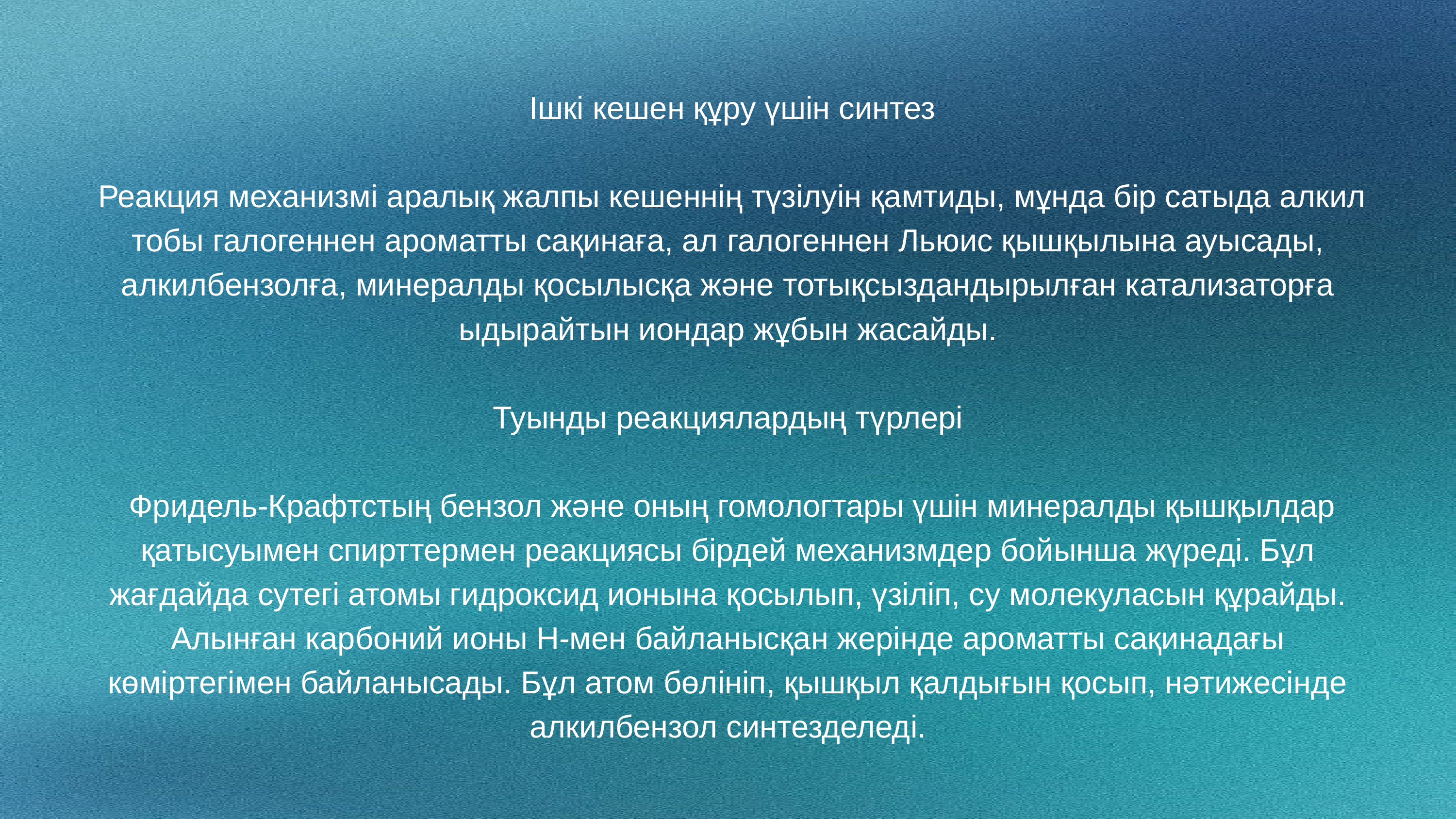

Ішкі кешен құру үшін синтез

 Реакция механизмі аралық жалпы кешеннің түзілуін қамтиды, мұнда бір сатыда алкил тобы галогеннен ароматты сақинаға, ал галогеннен Льюис қышқылына ауысады, алкилбензолға, минералды қосылысқа және тотықсыздандырылған катализаторға ыдырайтын иондар жұбын жасайды.

Туынды реакциялардың түрлері

 Фридель-Крафтстың бензол және оның гомологтары үшін минералды қышқылдар қатысуымен спирттермен реакциясы бірдей механизмдер бойынша жүреді. Бұл жағдайда сутегі атомы гидроксид ионына қосылып, үзіліп, су молекуласын құрайды. Алынған карбоний ионы Н-мен байланысқан жерінде ароматты сақинадағы көміртегімен байланысады. Бұл атом бөлініп, қышқыл қалдығын қосып, нәтижесінде алкилбензол синтезделеді.